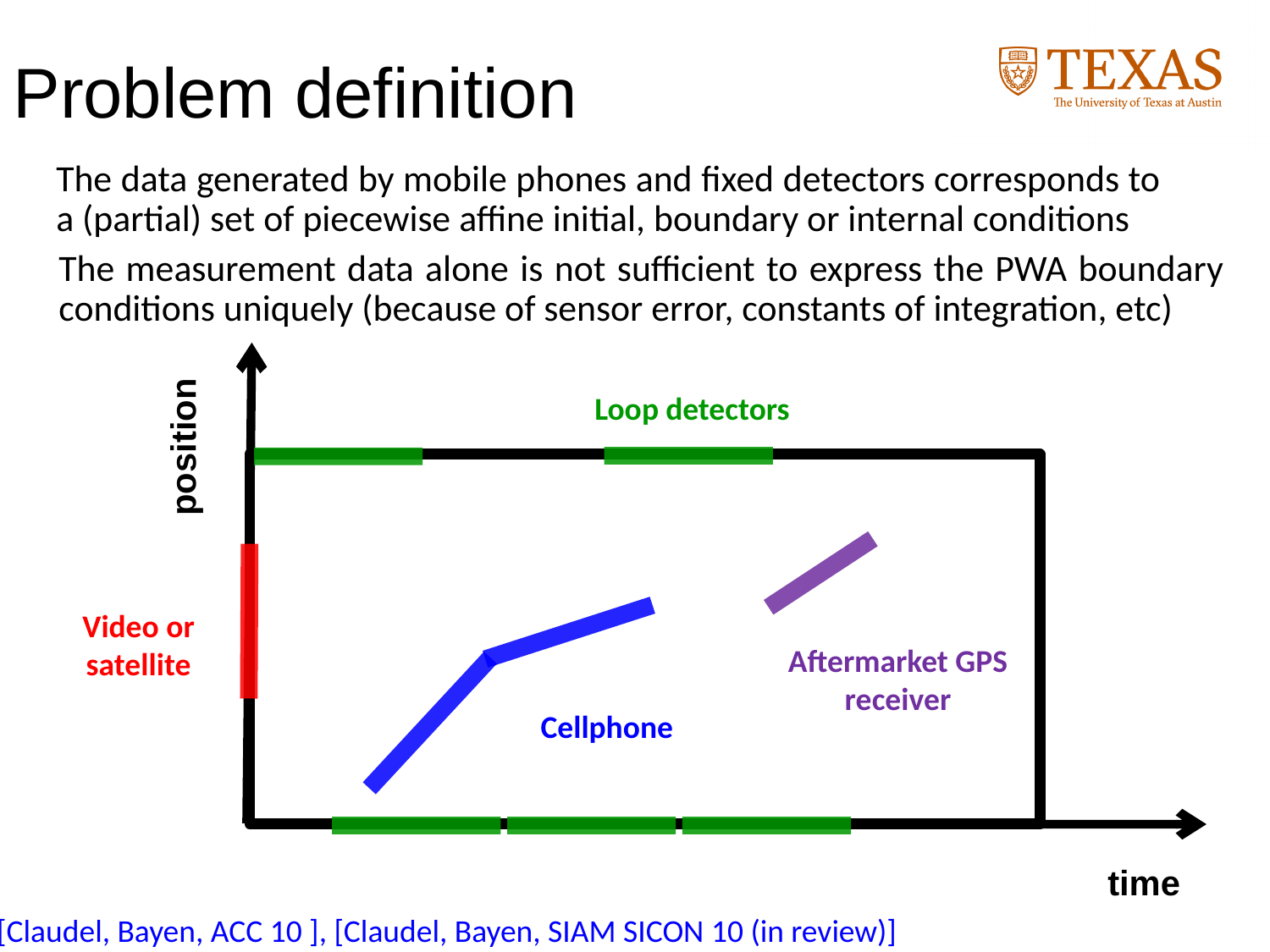

# Problem definition
	The data generated by mobile phones and fixed detectors corresponds to a (partial) set of piecewise affine initial, boundary or internal conditions

	The measurement data alone is not sufficient to express the PWA boundary conditions uniquely (because of sensor error, constants of integration, etc)

Loop detectors
position
Video or satellite
Aftermarket GPS receiver
Cellphone
time
[Claudel, Bayen, ACC 10 ], [Claudel, Bayen, SIAM SICON 10 (in review)]